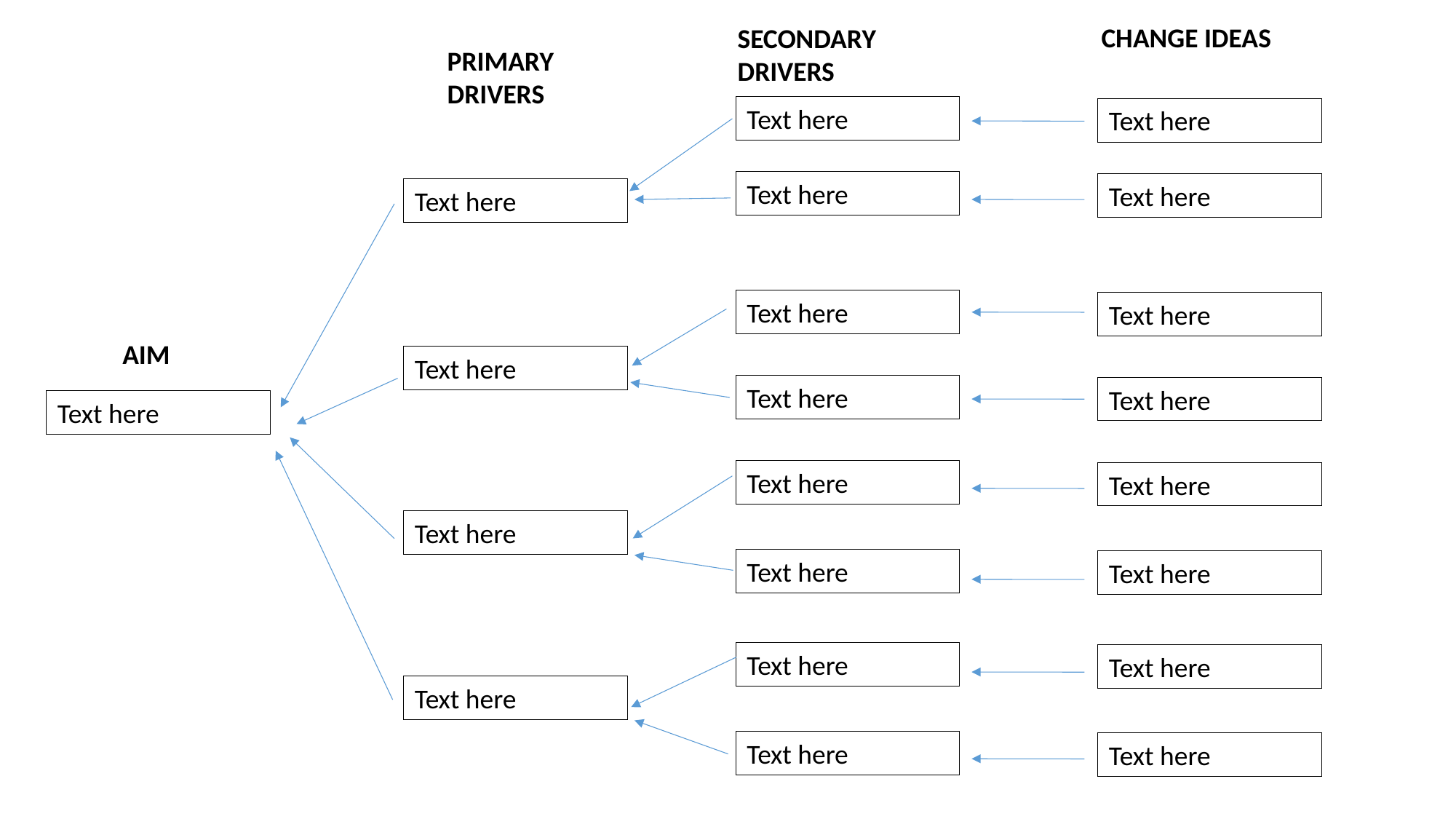

CHANGE IDEAS
SECONDARY DRIVERS
PRIMARY DRIVERS
Text here
Text here
Text here
Text here
Text here
Text here
Text here
AIM
Text here
Text here
Text here
Text here
Text here
Text here
Text here
Text here
Text here
Text here
Text here
Text here
Text here
Text here